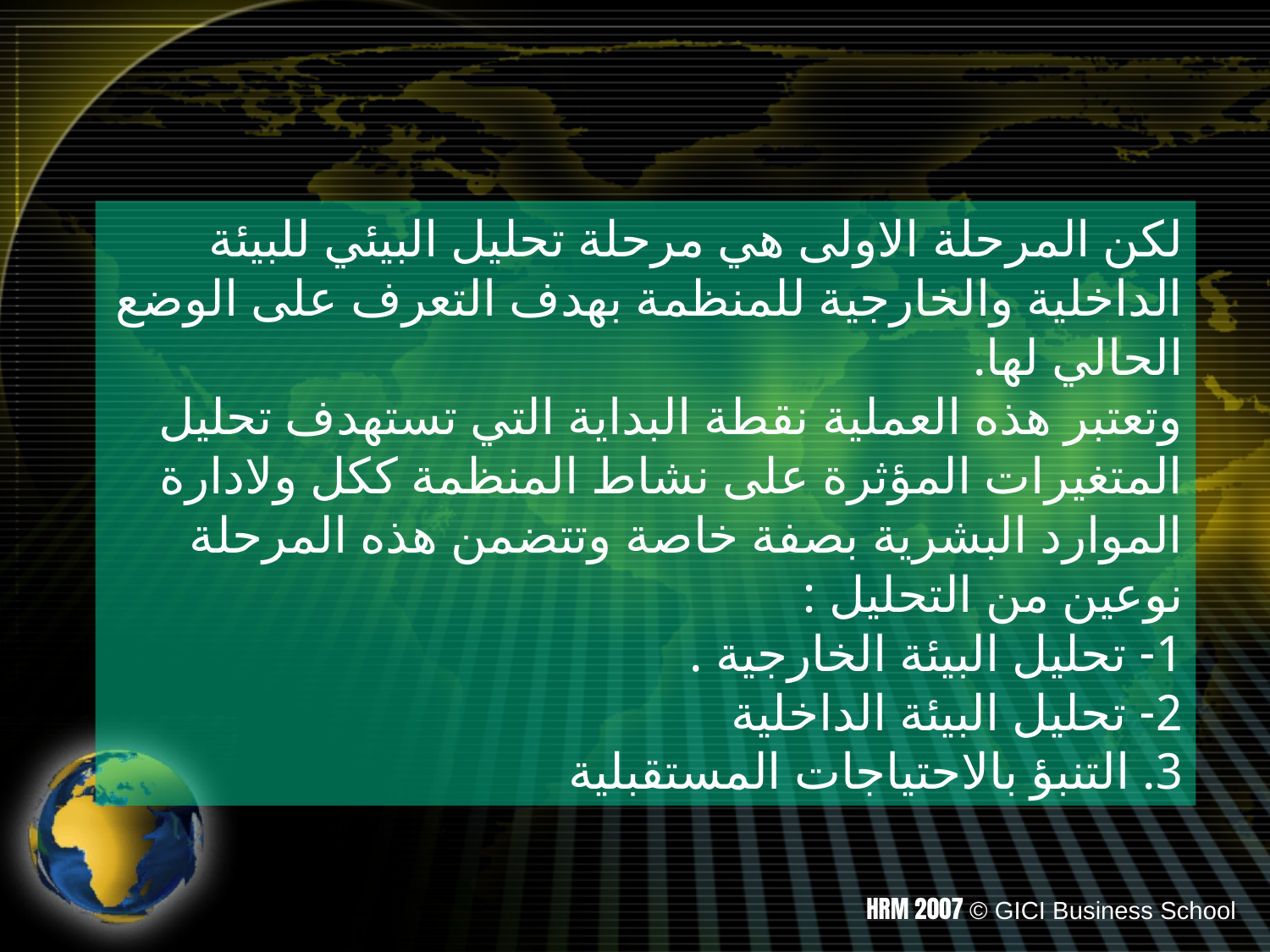

لكن المرحلة الاولى هي مرحلة تحليل البيئي للبيئة الداخلية والخارجية للمنظمة بهدف التعرف على الوضع الحالي لها.
وتعتبر هذه العملية نقطة البداية التي تستهدف تحليل المتغيرات المؤثرة على نشاط المنظمة ككل ولادارة الموارد البشرية بصفة خاصة وتتضمن هذه المرحلة نوعين من التحليل :
1- تحليل البيئة الخارجية .
2- تحليل البيئة الداخلية
3. التنبؤ بالاحتياجات المستقبلية